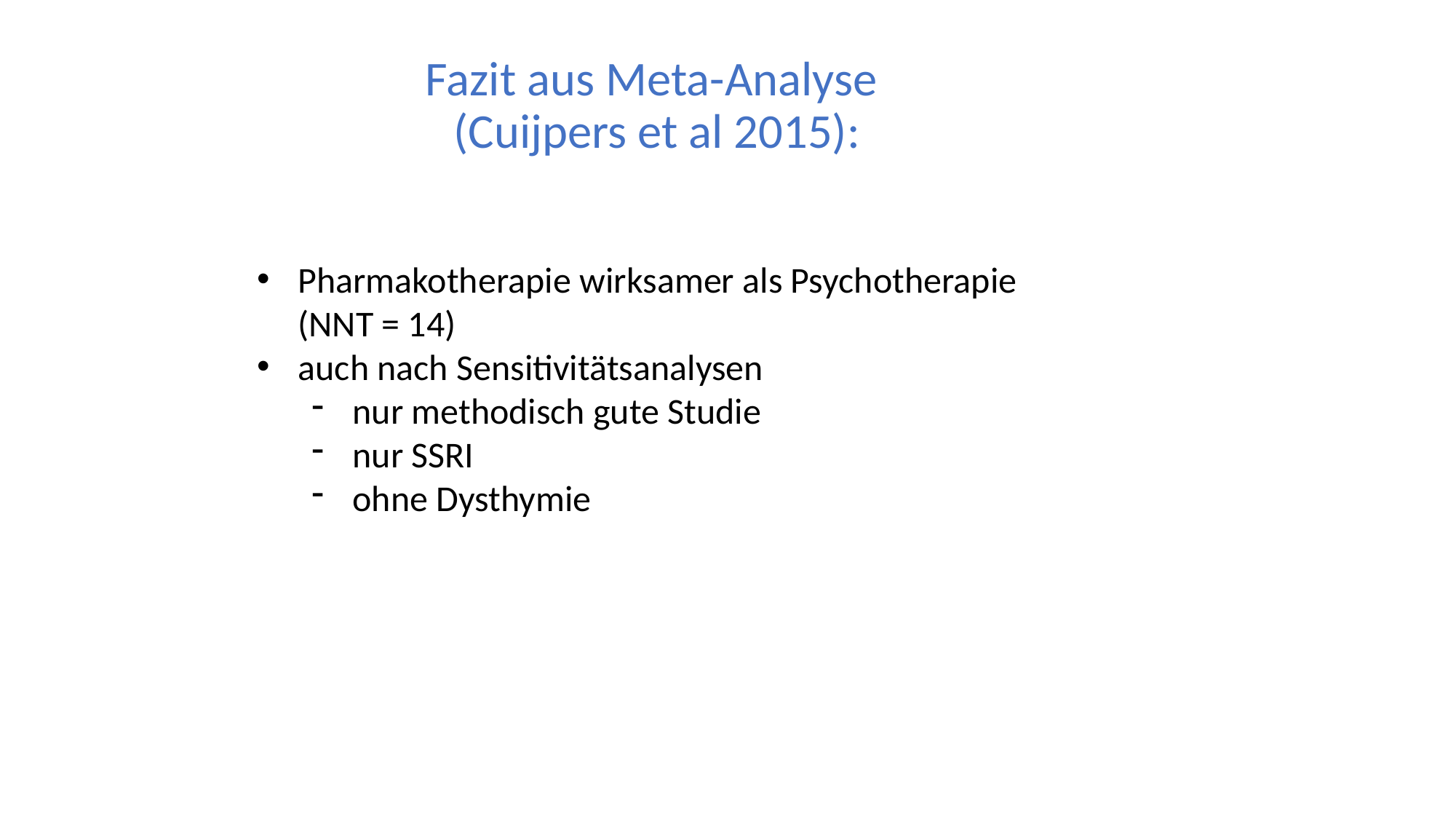

Fazit aus Meta-Analyse
(Cuijpers et al 2015):

Pharmakotherapie wirksamer als Psychotherapie (NNT = 14)
auch nach Sensitivitätsanalysen
nur methodisch gute Studie
nur SSRI
ohne Dysthymie